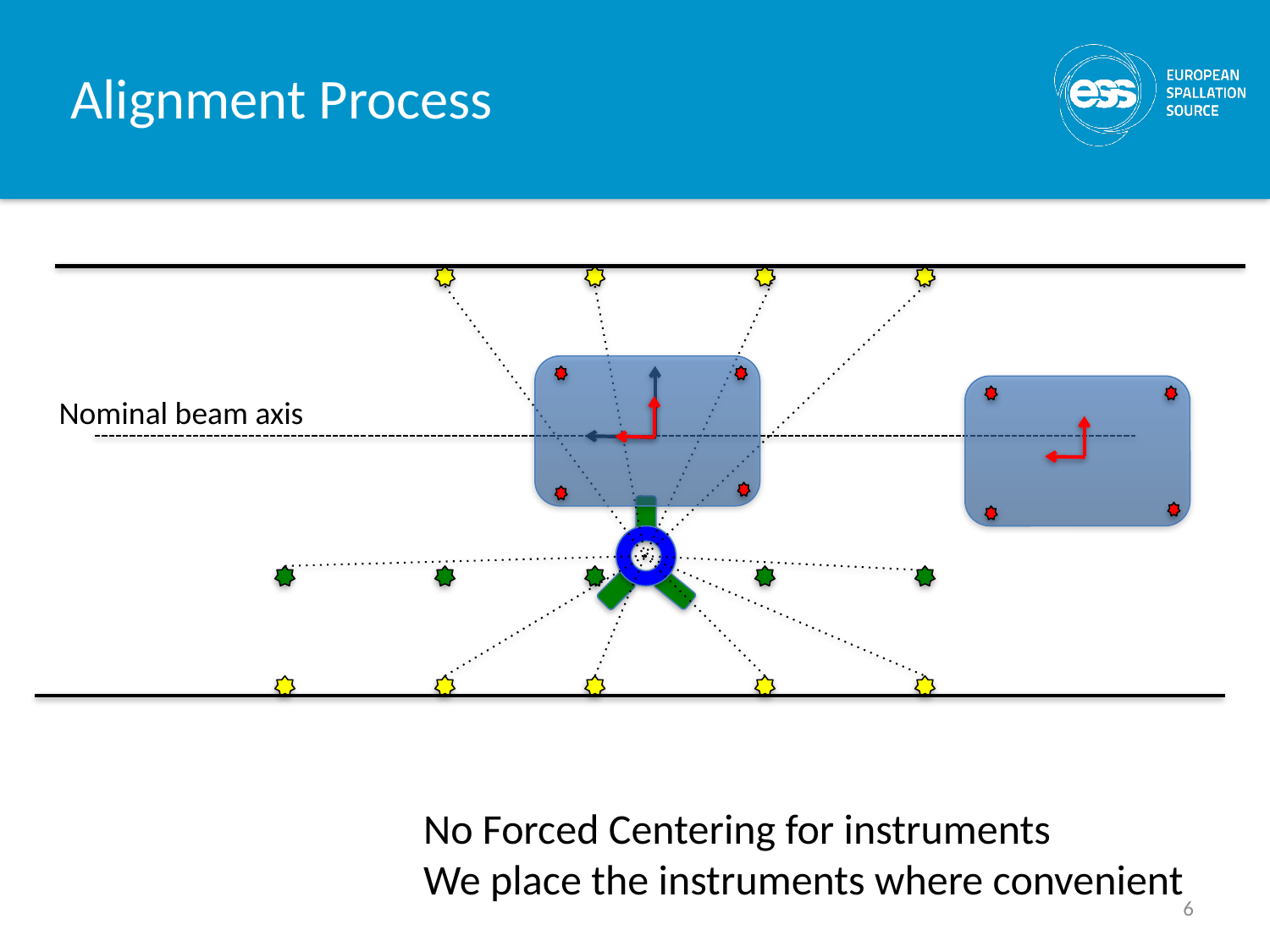

Alignment Process

Nominal beam axis

No Forced Centering for instruments
We place the instruments where convenient

6